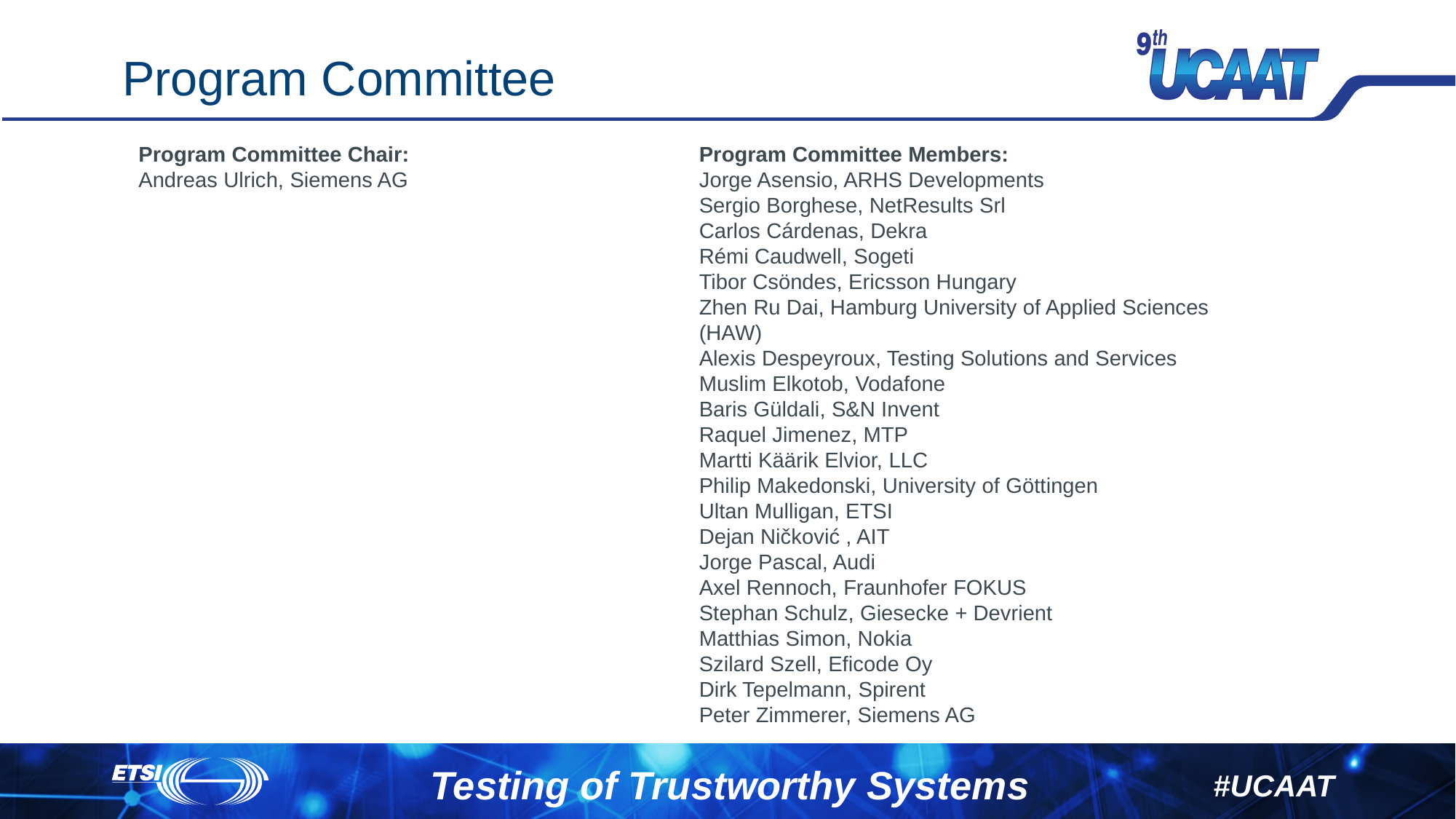

# Program Committee
Program Committee Chair:
Andreas Ulrich, Siemens AG
Program Committee Members:
Jorge Asensio, ARHS Developments
Sergio Borghese, NetResults Srl
Carlos Cárdenas, Dekra
Rémi Caudwell, Sogeti
Tibor Csöndes, Ericsson Hungary
Zhen Ru Dai, Hamburg University of Applied Sciences (HAW)
Alexis Despeyroux, Testing Solutions and Services
Muslim Elkotob, Vodafone
Baris Güldali, S&N Invent
Raquel Jimenez, MTP
Martti Käärik Elvior, LLC
Philip Makedonski, University of Göttingen
Ultan Mulligan, ETSI
Dejan Ničković , AIT
Jorge Pascal, Audi
Axel Rennoch, Fraunhofer FOKUS
Stephan Schulz, Giesecke + Devrient
Matthias Simon, Nokia
Szilard Szell, Eficode Oy
Dirk Tepelmann, Spirent
Peter Zimmerer, Siemens AG